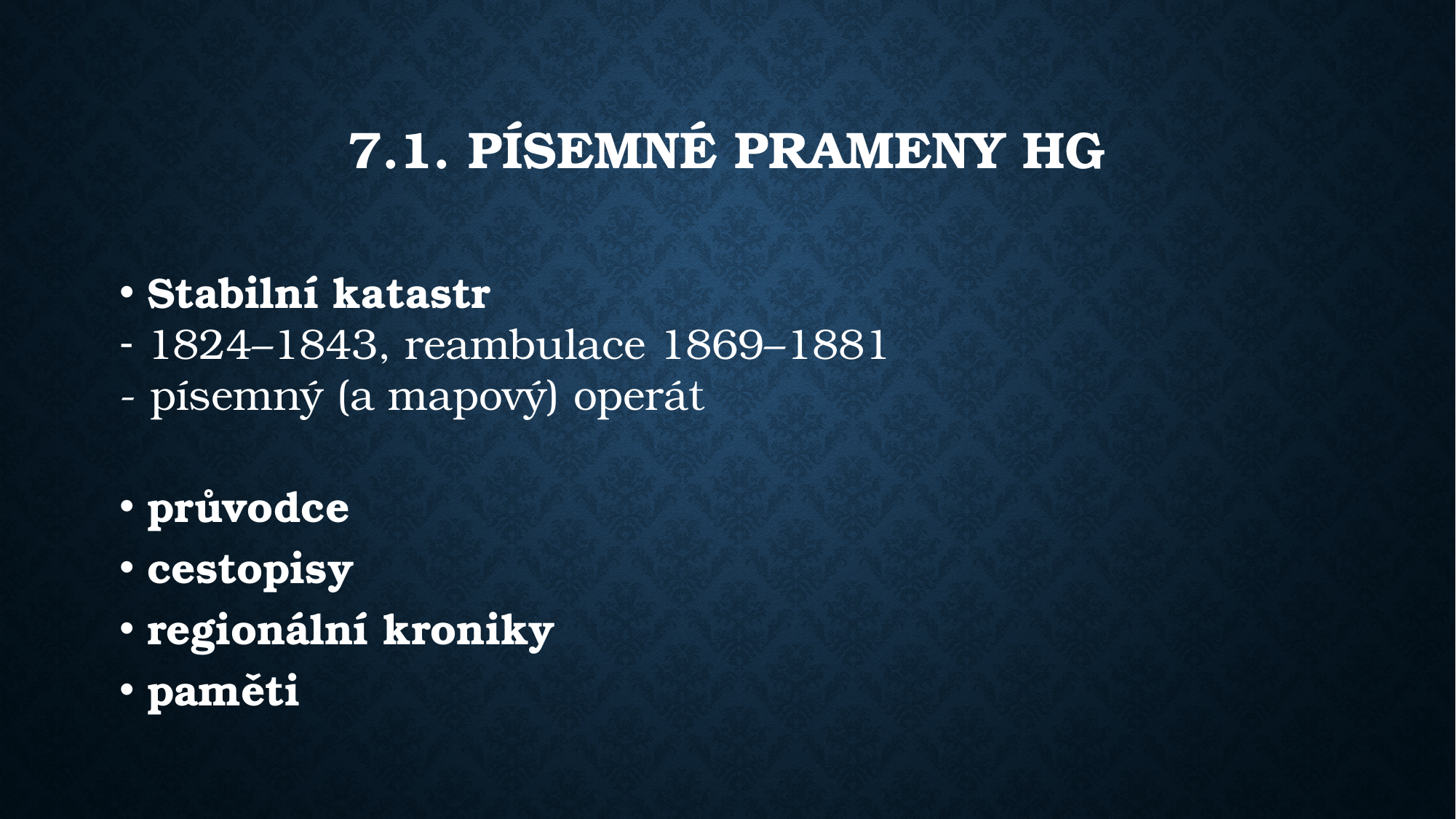

7.1. Písemné prameny hg
Stabilní katastr
1824–1843, reambulace 1869–1881
- písemný (a mapový) operát

průvodce
cestopisy
regionální kroniky
paměti